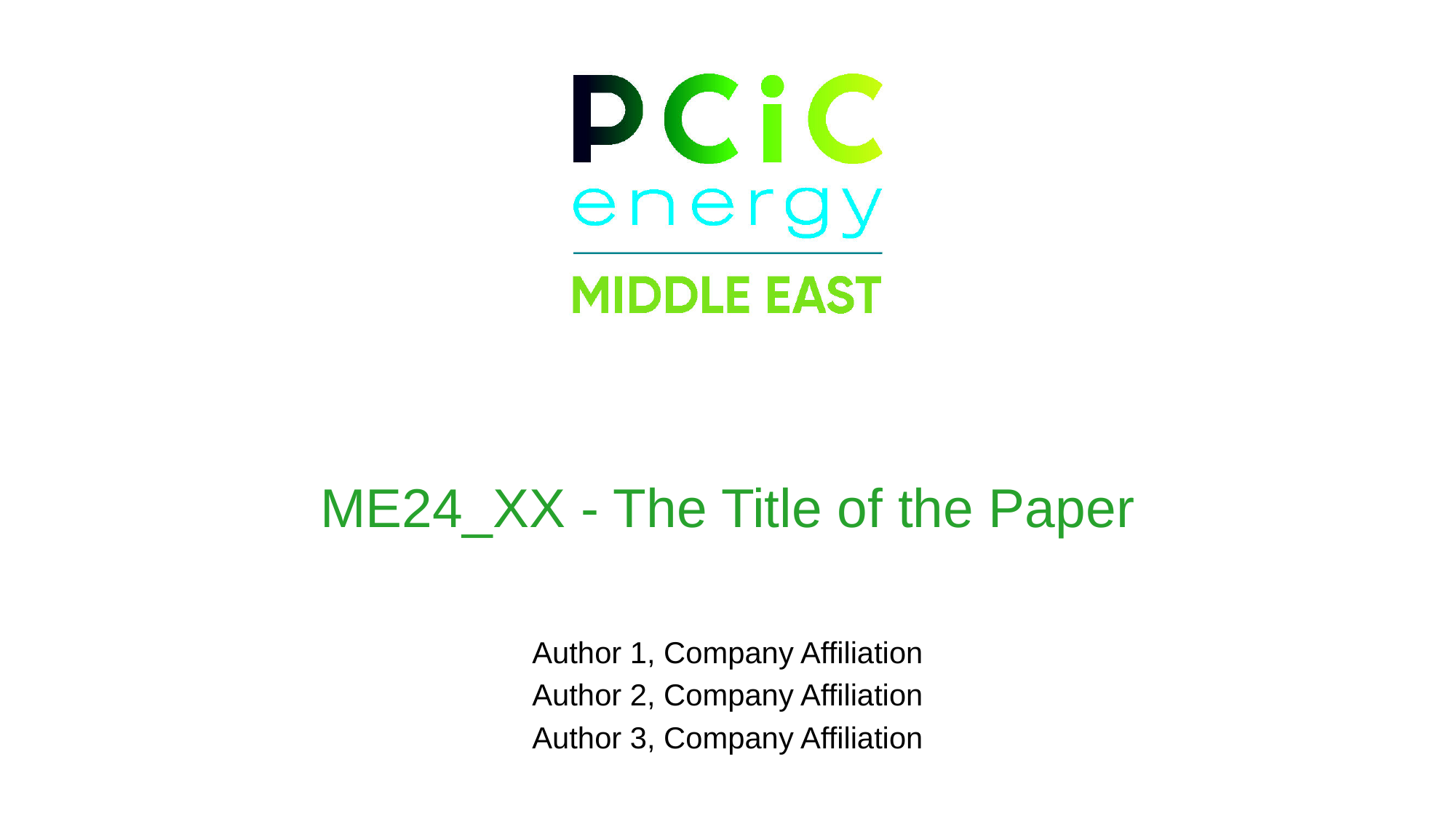

# ME24_XX - The Title of the Paper
Author 1, Company Affiliation
Author 2, Company Affiliation
Author 3, Company Affiliation